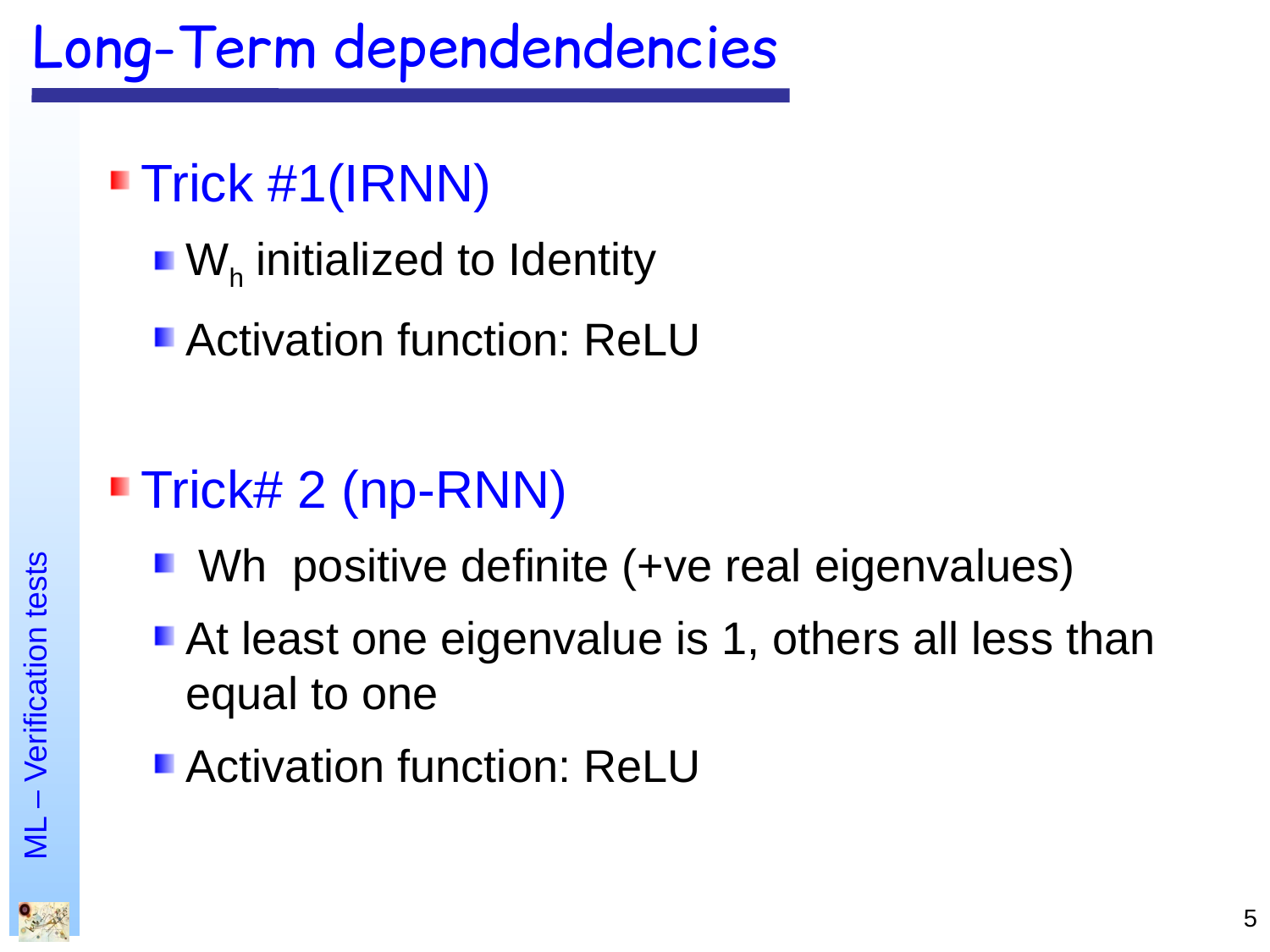

# Long-Term dependendencies
Trick #1(IRNN)
Wh initialized to Identity
Activation function: ReLU

Trick# 2 (np-RNN)
 Wh  positive definite (+ve real eigenvalues)
At least one eigenvalue is 1, others all less than equal to one
Activation function: ReLU

5